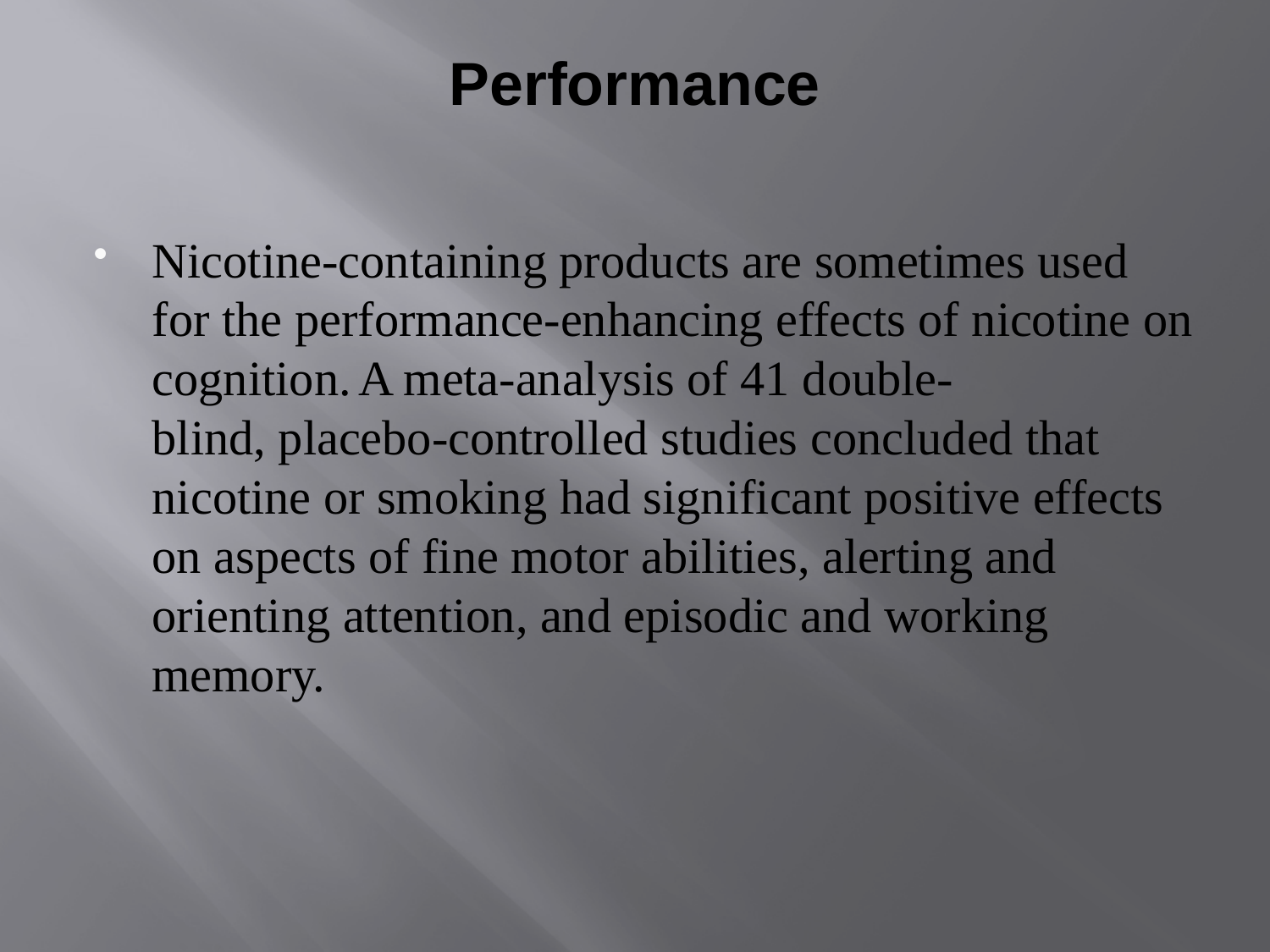

# Performance
Nicotine-containing products are sometimes used for the performance-enhancing effects of nicotine on cognition. A meta-analysis of 41 double-blind, placebo-controlled studies concluded that nicotine or smoking had significant positive effects on aspects of fine motor abilities, alerting and orienting attention, and episodic and working memory.